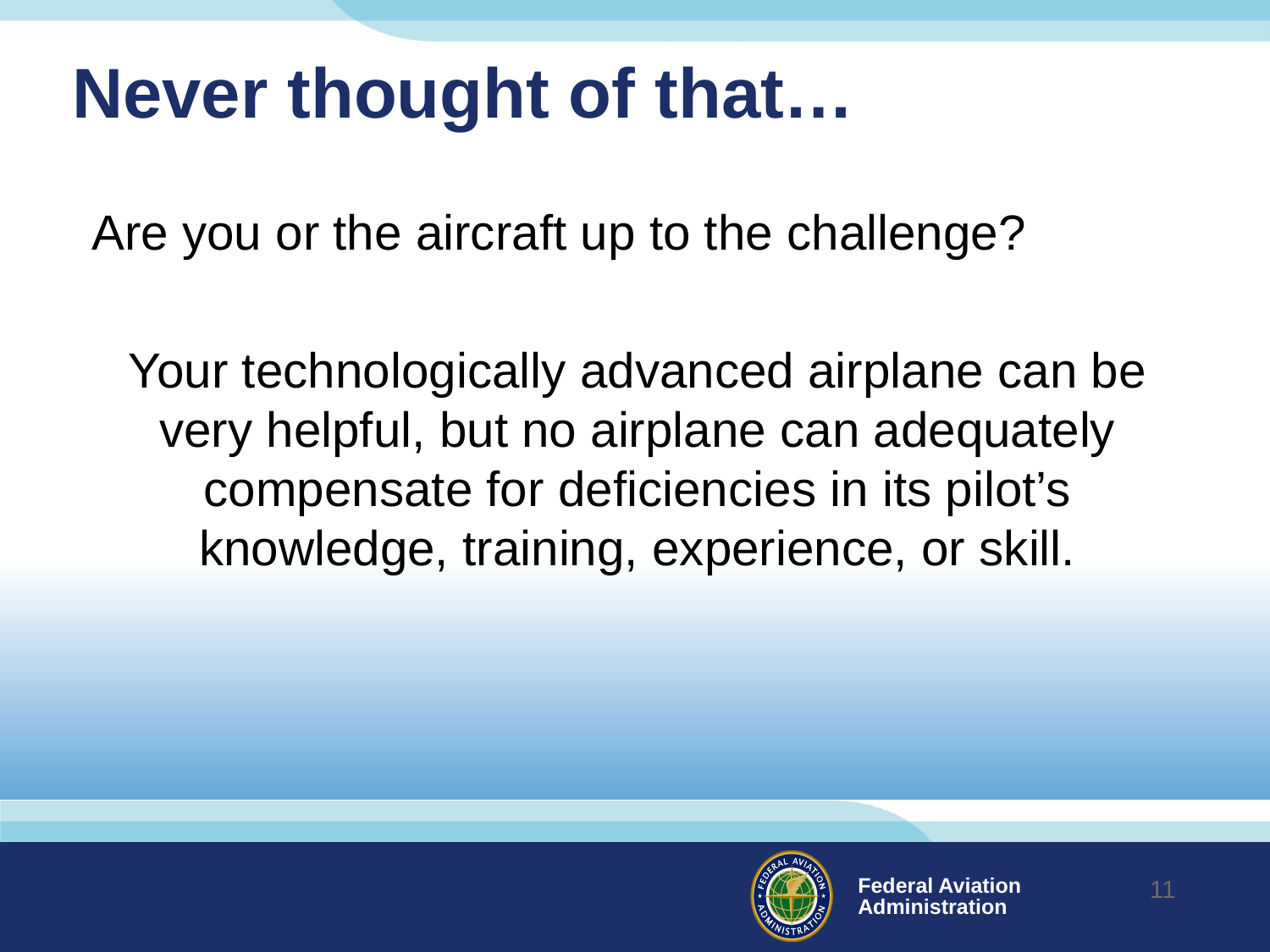

# Never thought of that…
Are you or the aircraft up to the challenge?

Your technologically advanced airplane can be very helpful, but no airplane can adequately compensate for deficiencies in its pilot’s knowledge, training, experience, or skill.

11